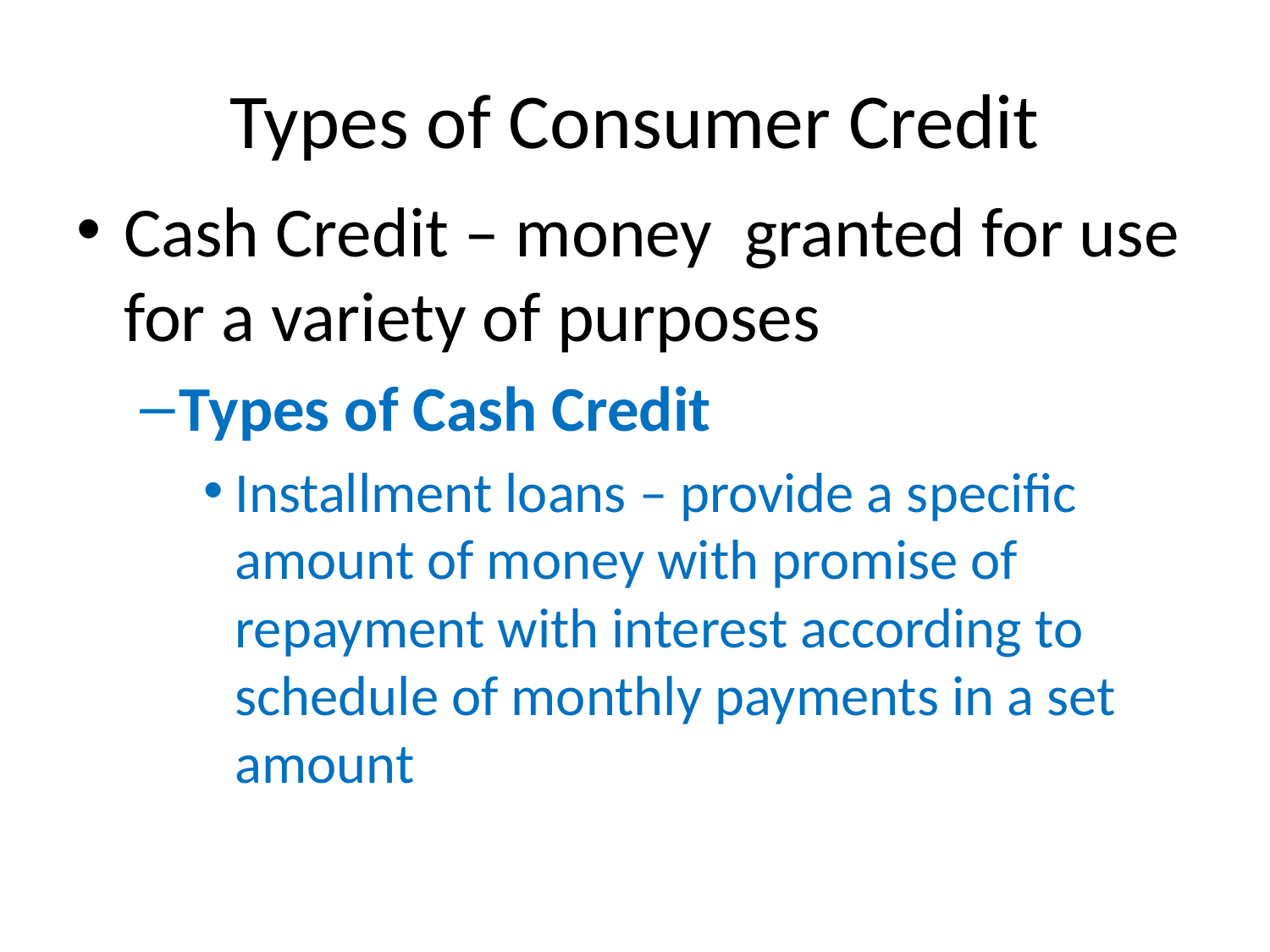

# Types of Consumer Credit
Cash Credit – money  granted for use for a variety of purposes
Types of Cash Credit
Installment loans – provide a specific amount of money with promise of repayment with interest according to schedule of monthly payments in a set amount